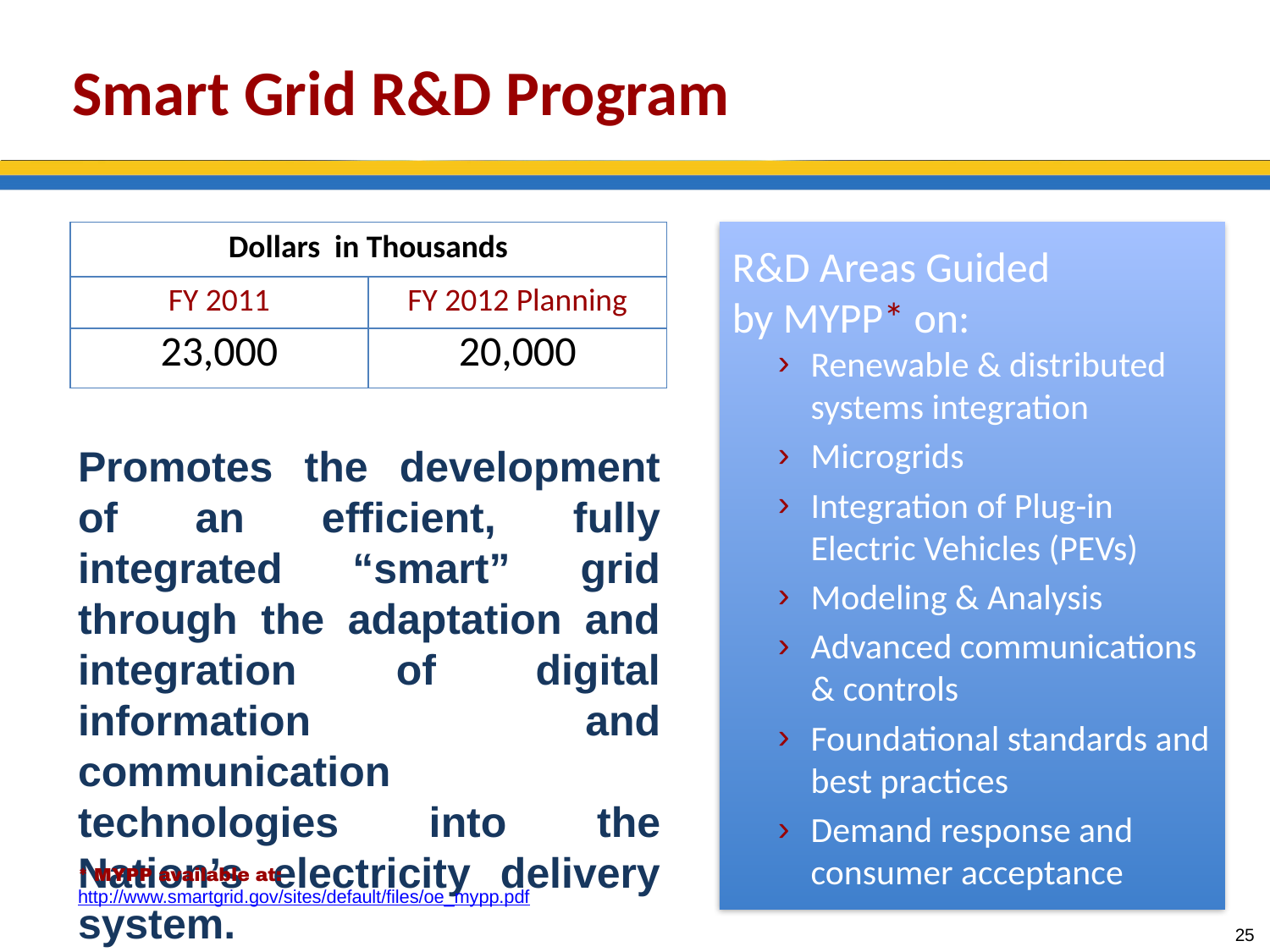

# Smart Grid R&D Program
| Dollars in Thousands |  |
| --- | --- |
| FY 2011 | FY 2012 Planning |
| 23,000 | 20,000 |
R&D Areas Guided
by MYPP* on:
Renewable & distributed systems integration
Microgrids
Integration of Plug-in Electric Vehicles (PEVs)
Modeling & Analysis
Advanced communications
& controls
Foundational standards and best practices
Demand response and consumer acceptance
Promotes the development of an efficient, fully integrated “smart” grid through the adaptation and integration of digital information and communication technologies into the Nation’s electricity delivery system.
* MYPP available at: http://www.smartgrid.gov/sites/default/files/oe_mypp.pdf
25